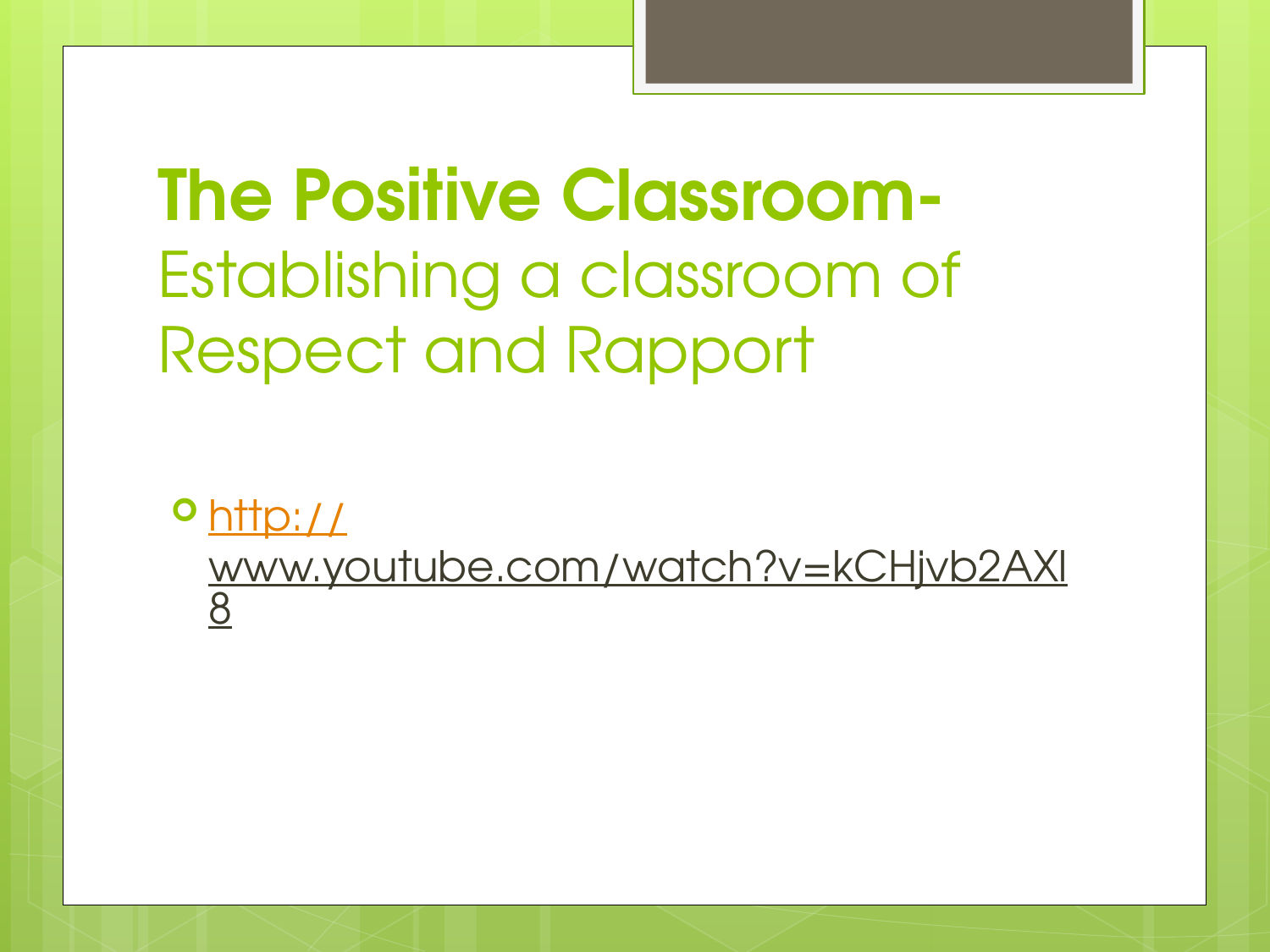

# The Positive Classroom- Establishing a classroom of Respect and Rapport

http://www.youtube.com/watch?v=kCHjvb2AXl8